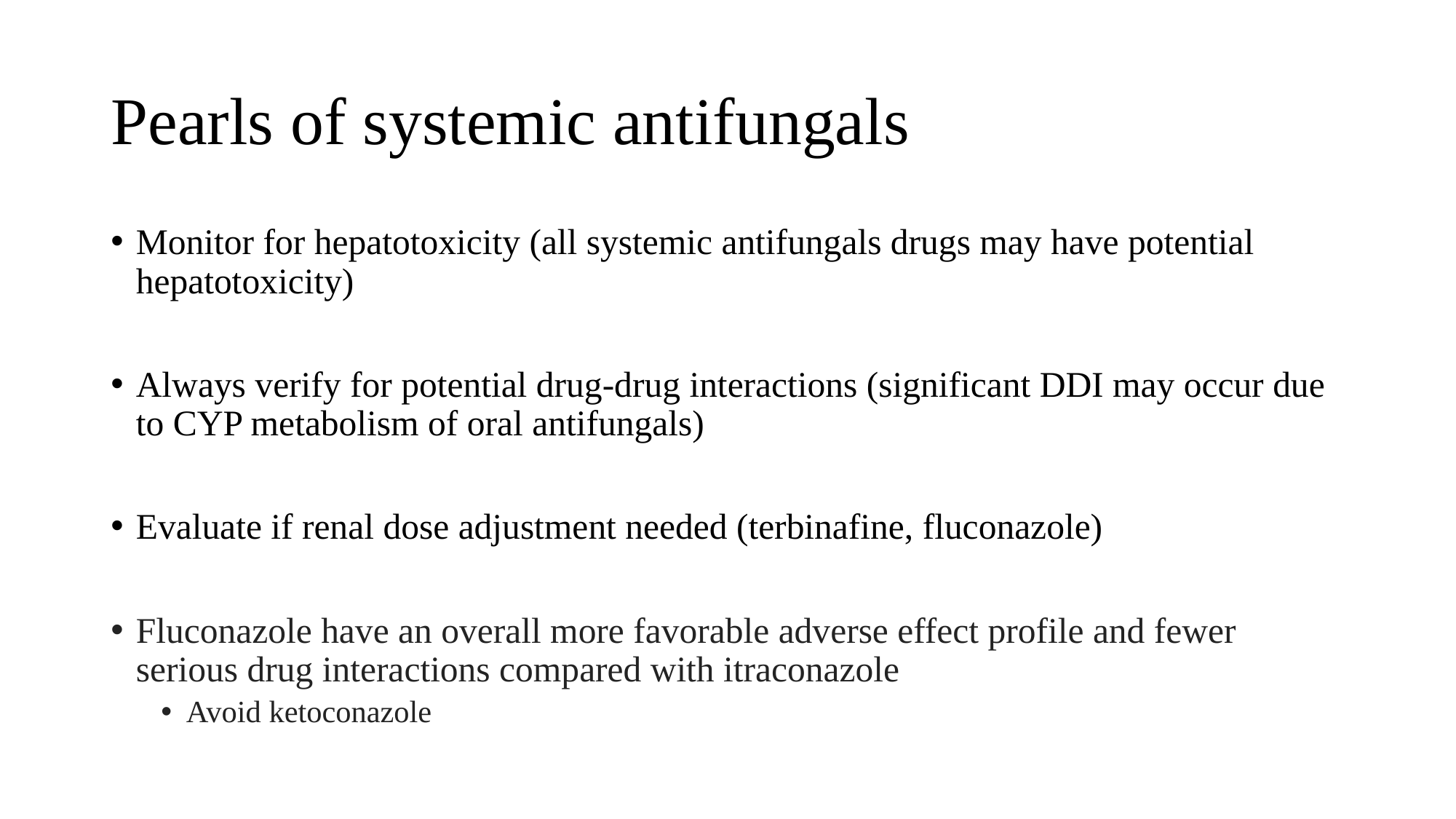

# Pearls of systemic antifungals
Monitor for hepatotoxicity (all systemic antifungals drugs may have potential hepatotoxicity)

Always verify for potential drug-drug interactions (significant DDI may occur due to CYP metabolism of oral antifungals)

Evaluate if renal dose adjustment needed (terbinafine, fluconazole)

Fluconazole have an overall more favorable adverse effect profile and fewer serious drug interactions compared with itraconazole
Avoid ketoconazole